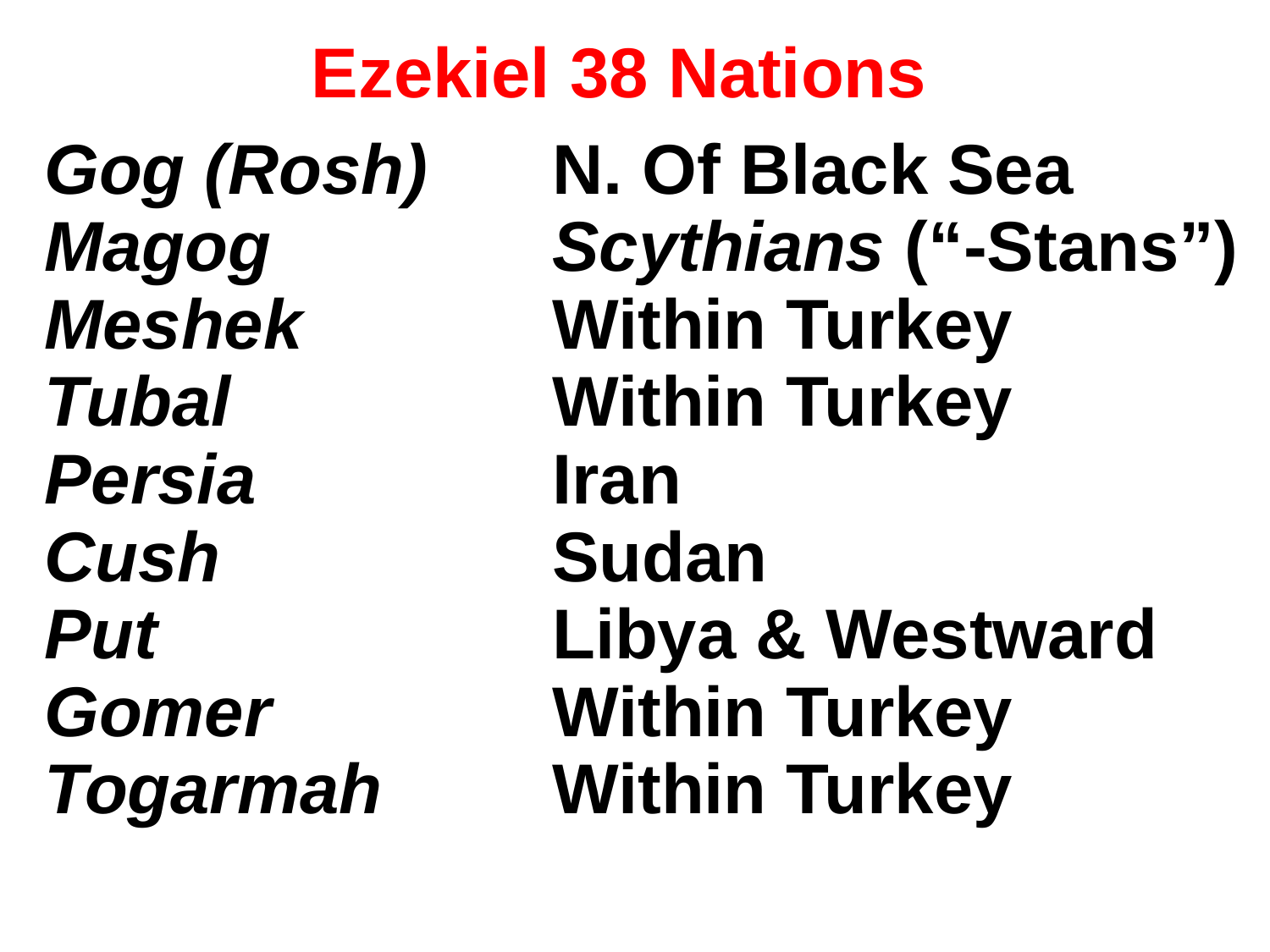

Ezekiel 38 Nations
Gog (Rosh)
Magog
Meshek
Tubal
Persia
Cush
Put
Gomer
Togarmah
N. Of Black Sea
Scythians (“-Stans”)
Within Turkey
Within Turkey
Iran
Sudan
Libya & Westward
Within Turkey
Within Turkey